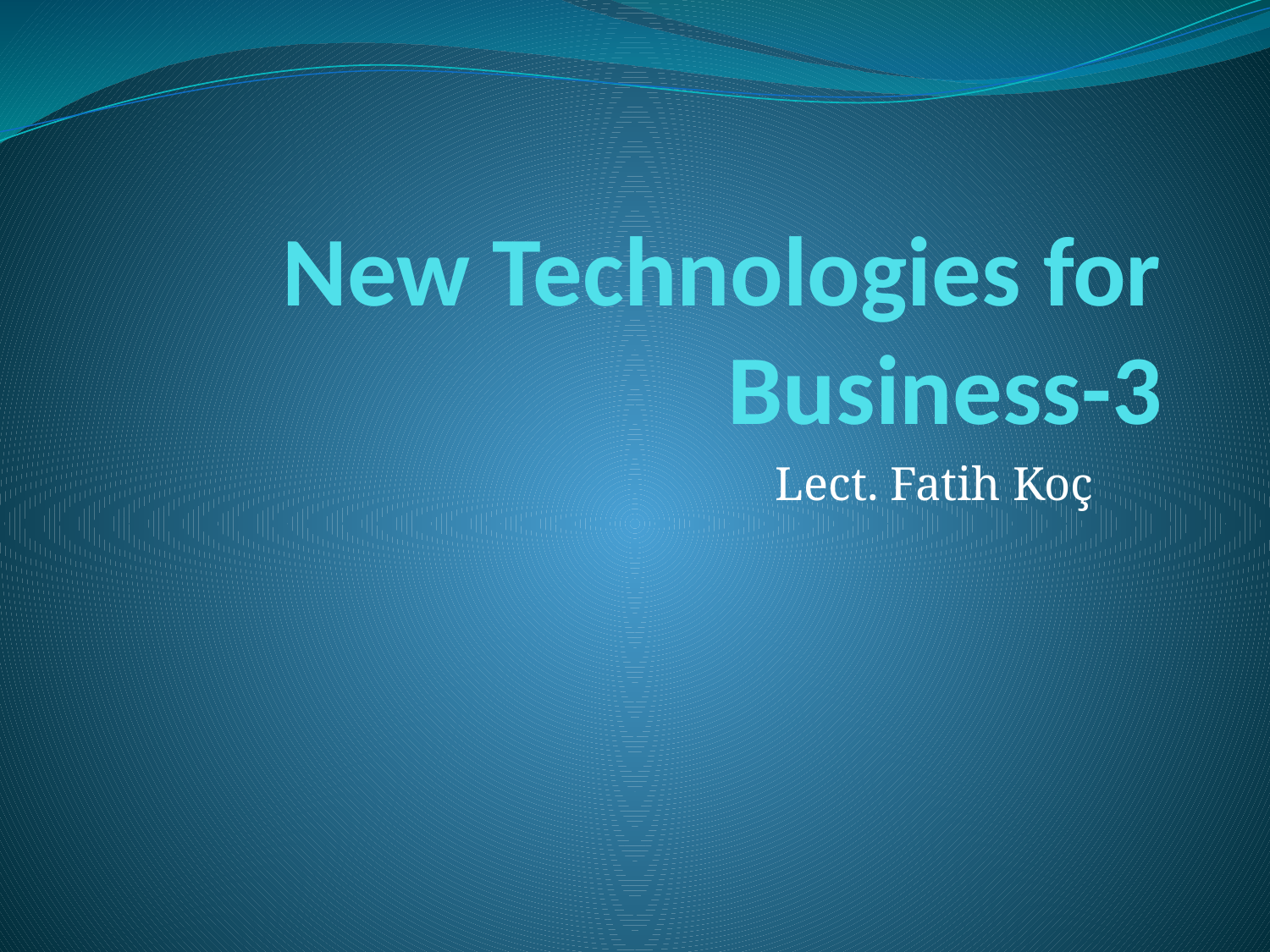

# New Technologies for Business-3
Lect. Fatih Koç